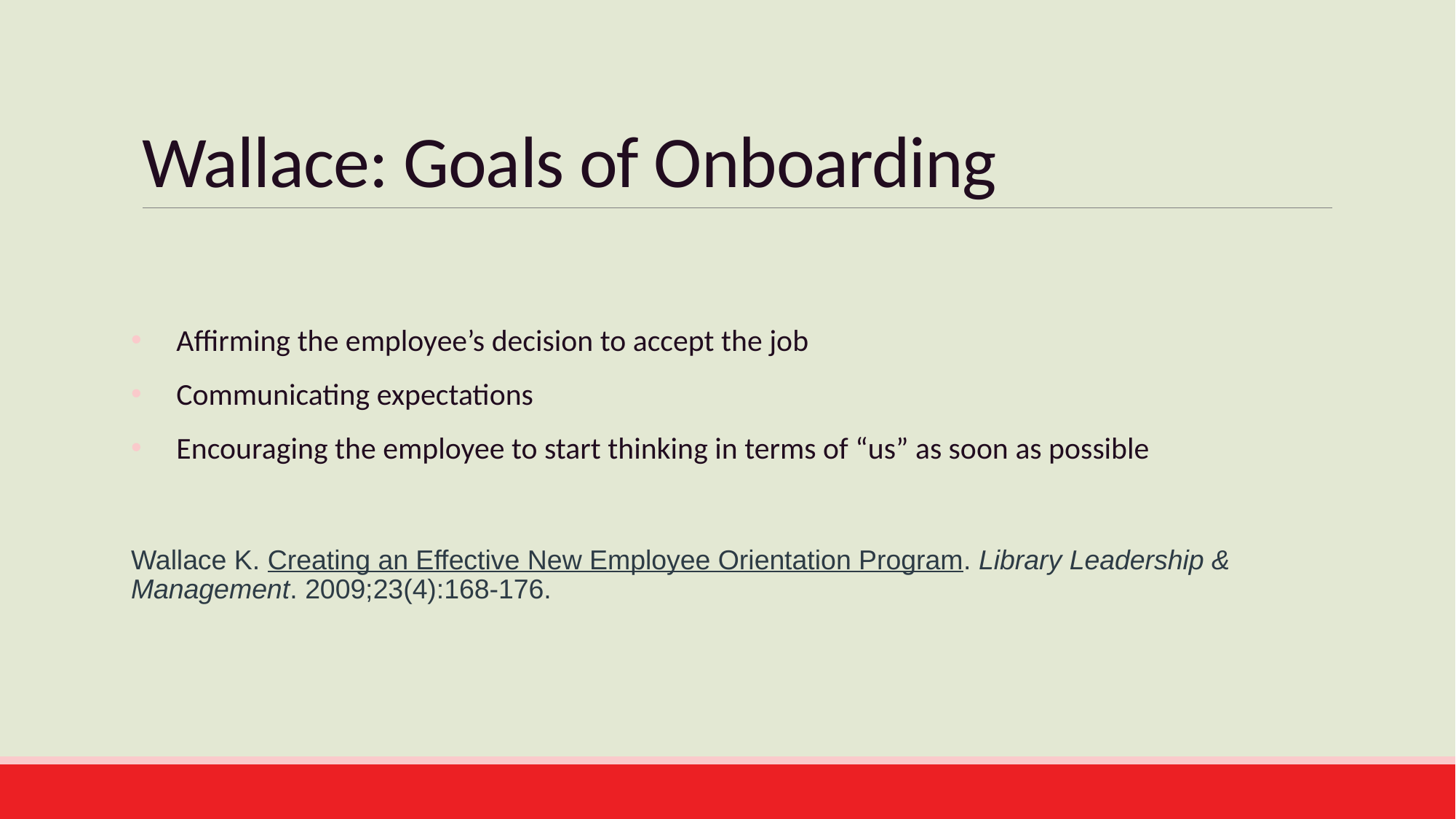

# Wallace: Goals of Onboarding

     Affirming the employee’s decision to accept the job
     Communicating expectations
     Encouraging the employee to start thinking in terms of “us” as soon as possible
Wallace K. Creating an Effective New Employee Orientation Program. Library Leadership & Management. 2009;23(4):168-176.